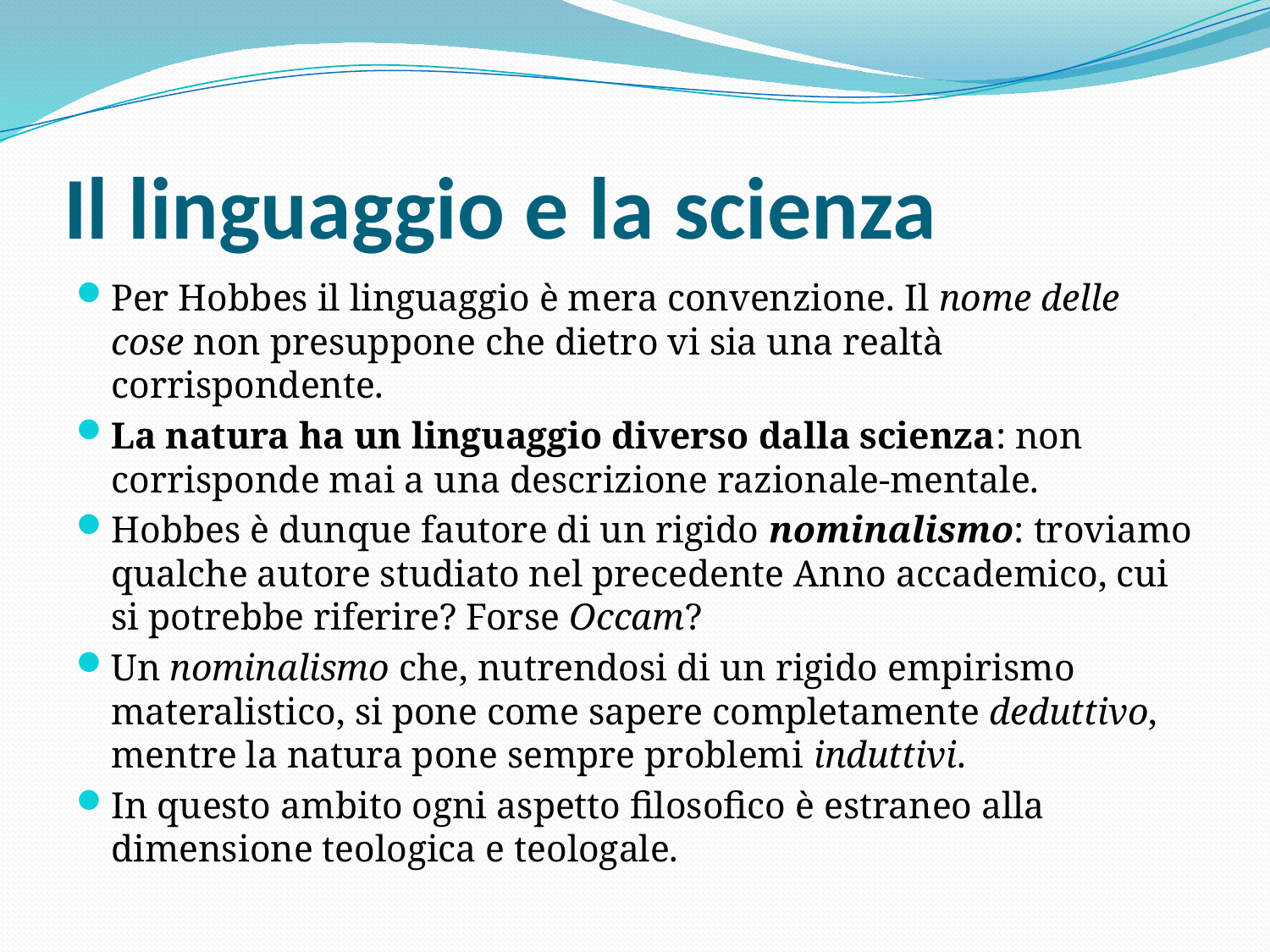

# Il linguaggio e la scienza
Per Hobbes il linguaggio è mera convenzione. Il nome delle cose non presuppone che dietro vi sia una realtà corrispondente.
La natura ha un linguaggio diverso dalla scienza: non corrisponde mai a una descrizione razionale-mentale.
Hobbes è dunque fautore di un rigido nominalismo: troviamo qualche autore studiato nel precedente Anno accademico, cui si potrebbe riferire? Forse Occam?
Un nominalismo che, nutrendosi di un rigido empirismo materalistico, si pone come sapere completamente deduttivo, mentre la natura pone sempre problemi induttivi.
In questo ambito ogni aspetto filosofico è estraneo alla dimensione teologica e teologale.